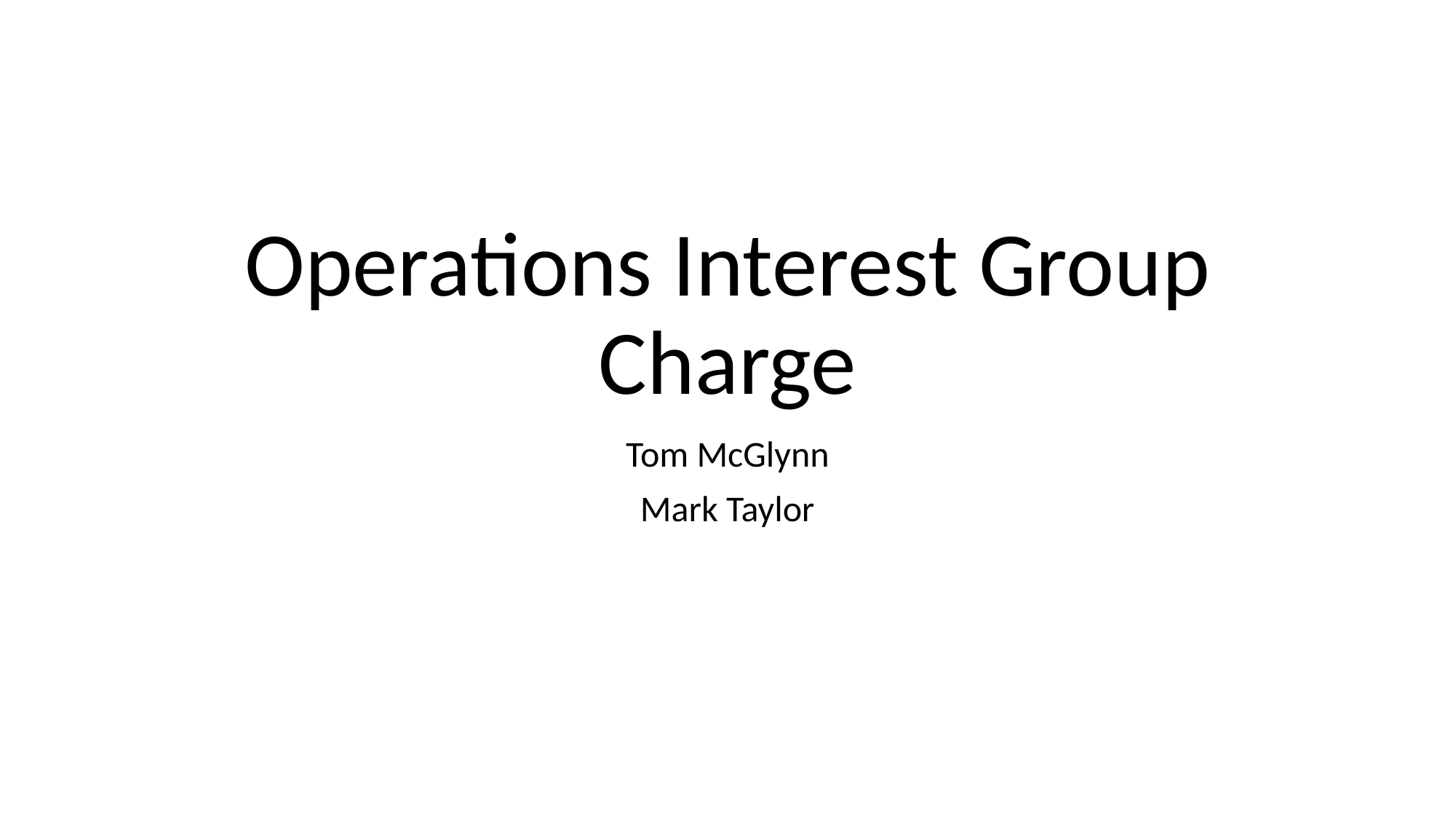

# Operations Interest Group Charge
Tom McGlynn
Mark Taylor